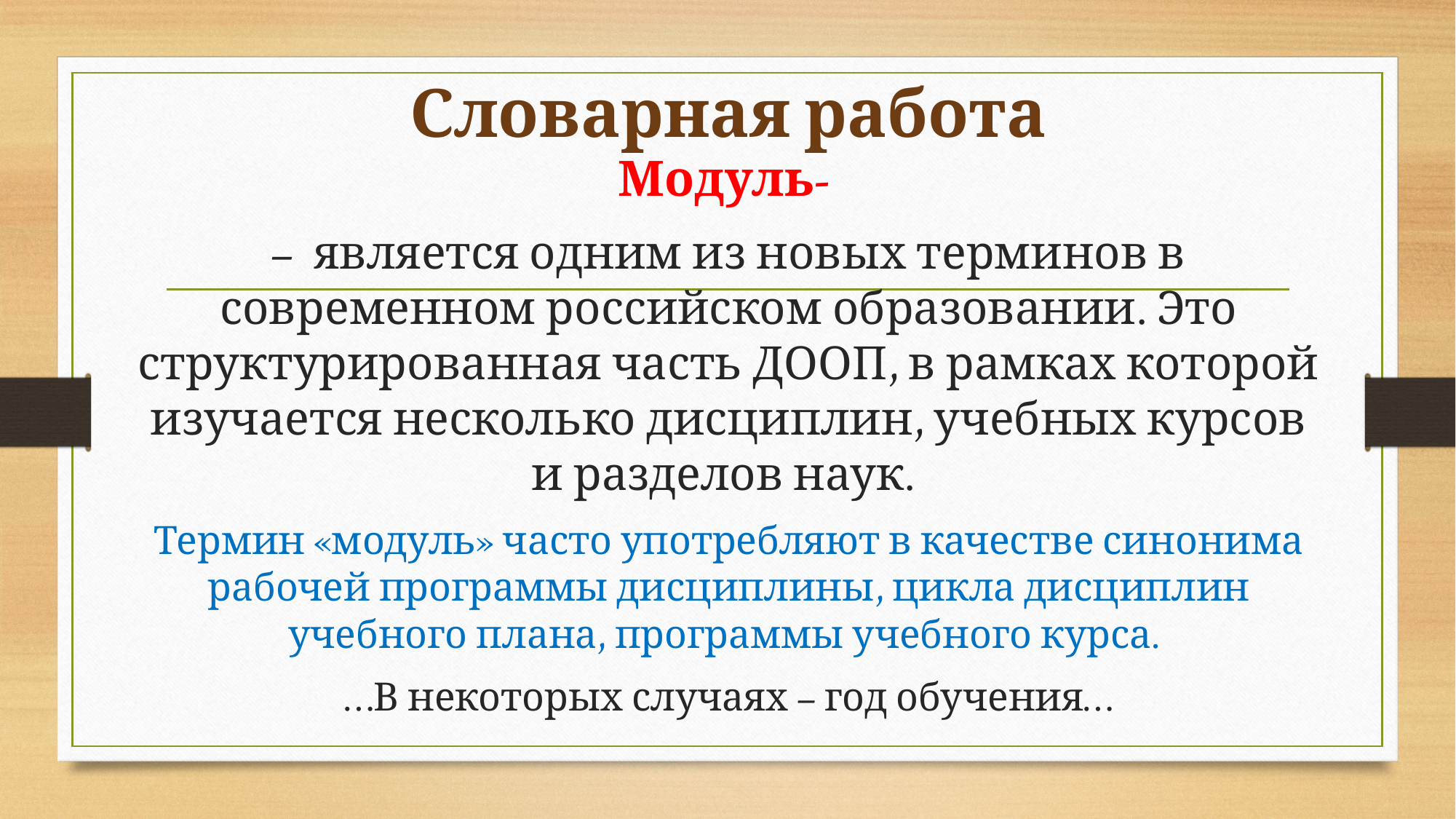

# Словарная работа
Модуль-
–  является одним из новых терминов в современном российском образовании. Это структурированная часть ДООП, в рамках которой изучается несколько дисциплин, учебных курсов и разделов наук.
Термин «модуль» часто употребляют в качестве синонима рабочей программы дисциплины, цикла дисциплин учебного плана, программы учебного курса.
…В некоторых случаях – год обучения…